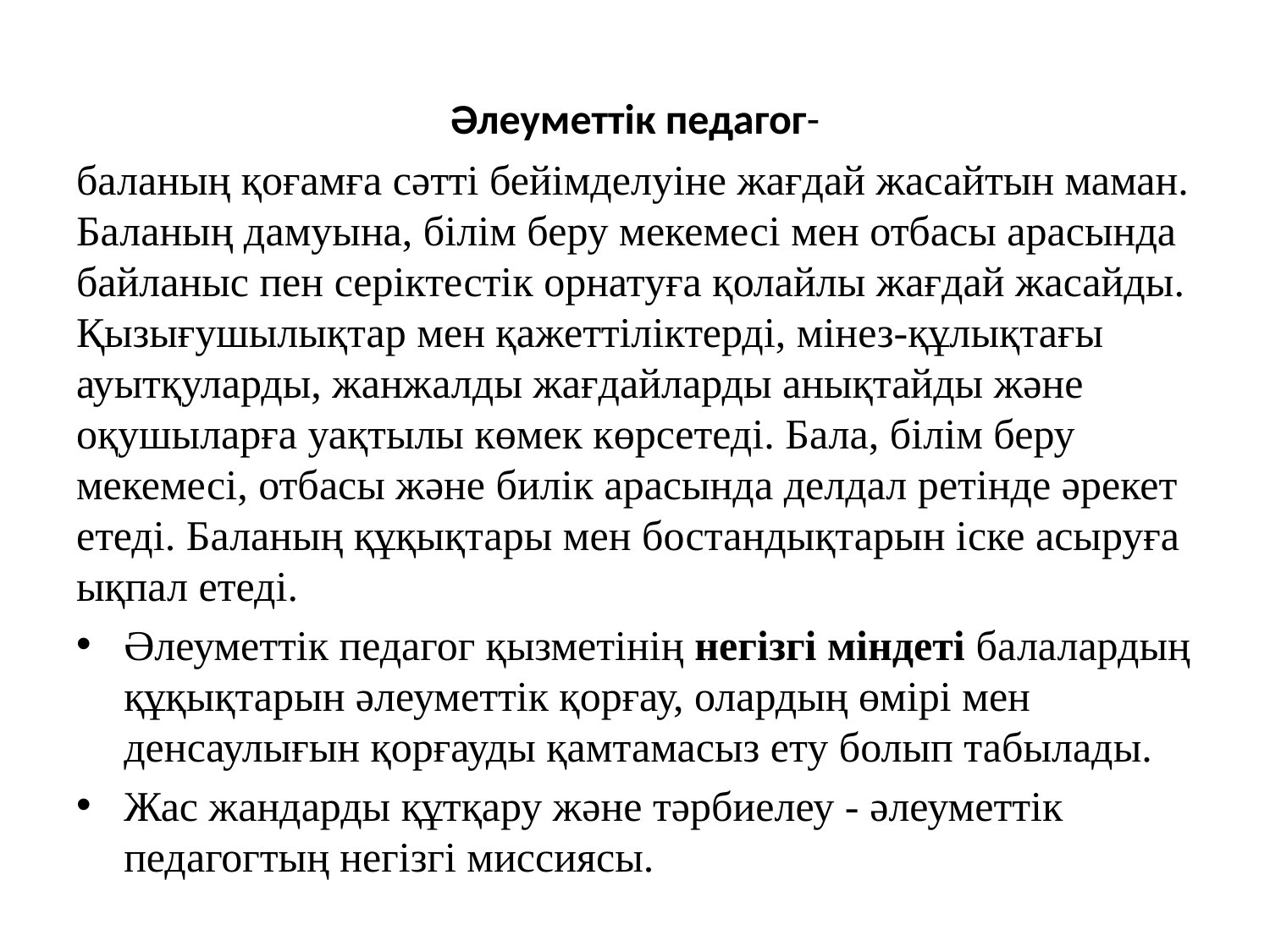

# Әлеуметтік педагог-
баланың қоғамға сәтті бейімделуіне жағдай жасайтын маман. Баланың дамуына, білім беру мекемесі мен отбасы арасында байланыс пен серіктестік орнатуға қолайлы жағдай жасайды. Қызығушылықтар мен қажеттіліктерді, мінез-құлықтағы ауытқуларды, жанжалды жағдайларды анықтайды және оқушыларға уақтылы көмек көрсетеді. Бала, білім беру мекемесі, отбасы және билік арасында делдал ретінде әрекет етеді. Баланың құқықтары мен бостандықтарын іске асыруға ықпал етеді.
Әлеуметтік педагог қызметінің негізгі міндеті балалардың құқықтарын әлеуметтік қорғау, олардың өмірі мен денсаулығын қорғауды қамтамасыз ету болып табылады.
Жас жандарды құтқару және тәрбиелеу - әлеуметтік педагогтың негізгі миссиясы.